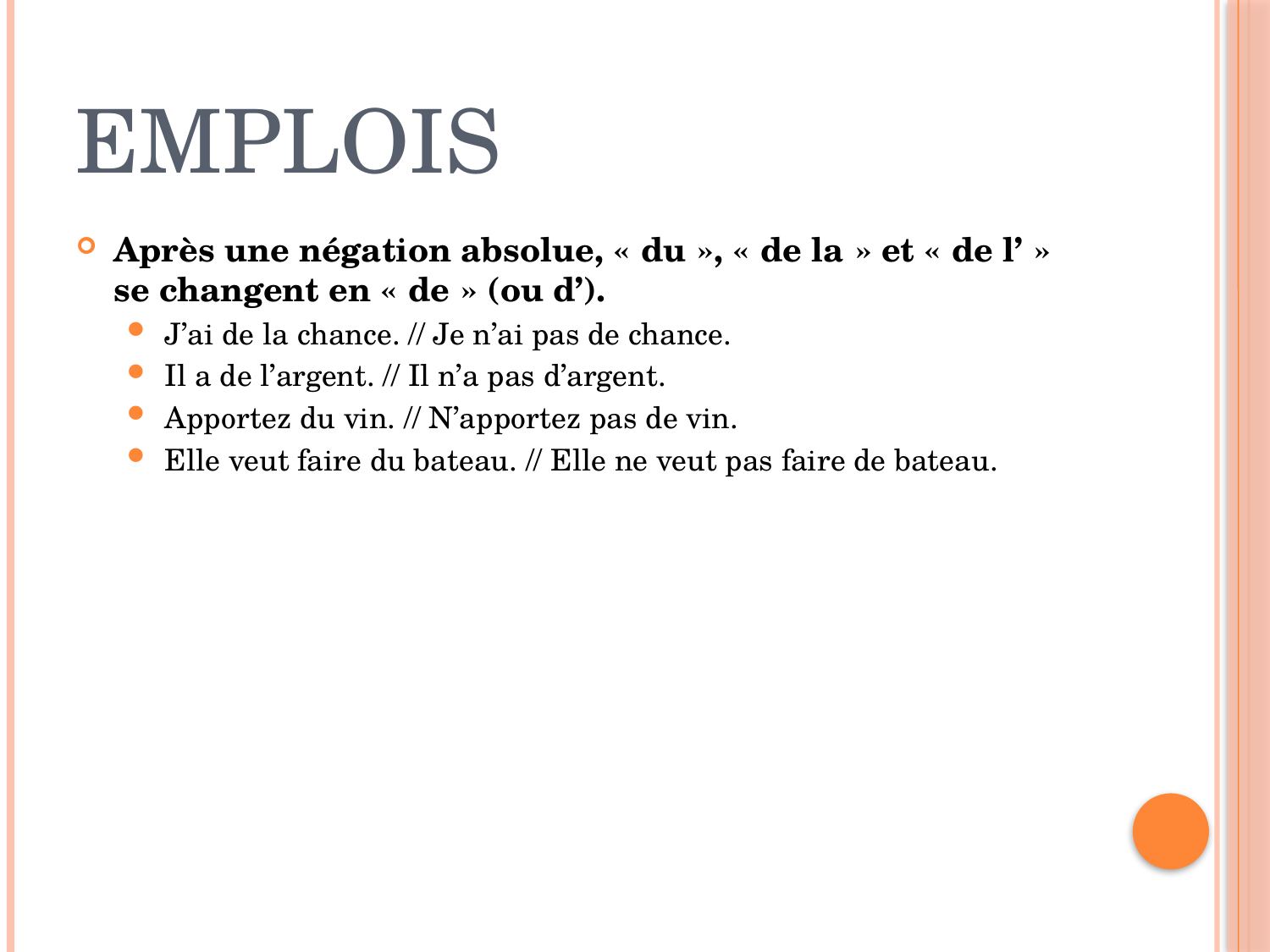

# Emplois
Après une négation absolue, « du », « de la » et « de l’ » se changent en « de » (ou d’).
J’ai de la chance. // Je n’ai pas de chance.
Il a de l’argent. // Il n’a pas d’argent.
Apportez du vin. // N’apportez pas de vin.
Elle veut faire du bateau. // Elle ne veut pas faire de bateau.